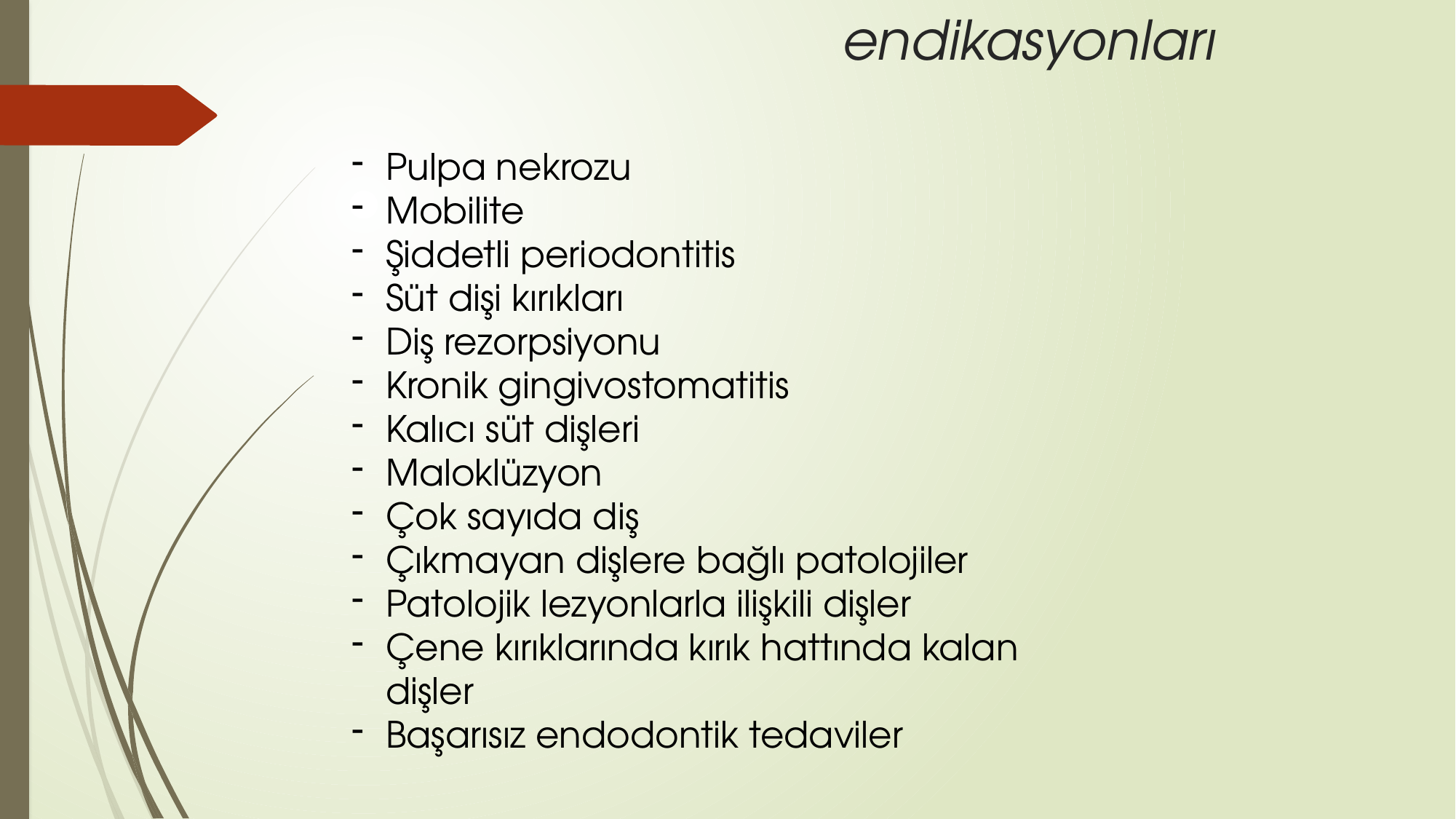

# endikasyonları

Pulpa nekrozu
Mobilite
Şiddetli periodontitis
Süt dişi kırıkları
Diş rezorpsiyonu
Kronik gingivostomatitis
Kalıcı süt dişleri
Maloklüzyon
Çok sayıda diş
Çıkmayan dişlere bağlı patolojiler
Patolojik lezyonlarla ilişkili dişler
Çene kırıklarında kırık hattında kalan dişler
Başarısız endodontik tedaviler